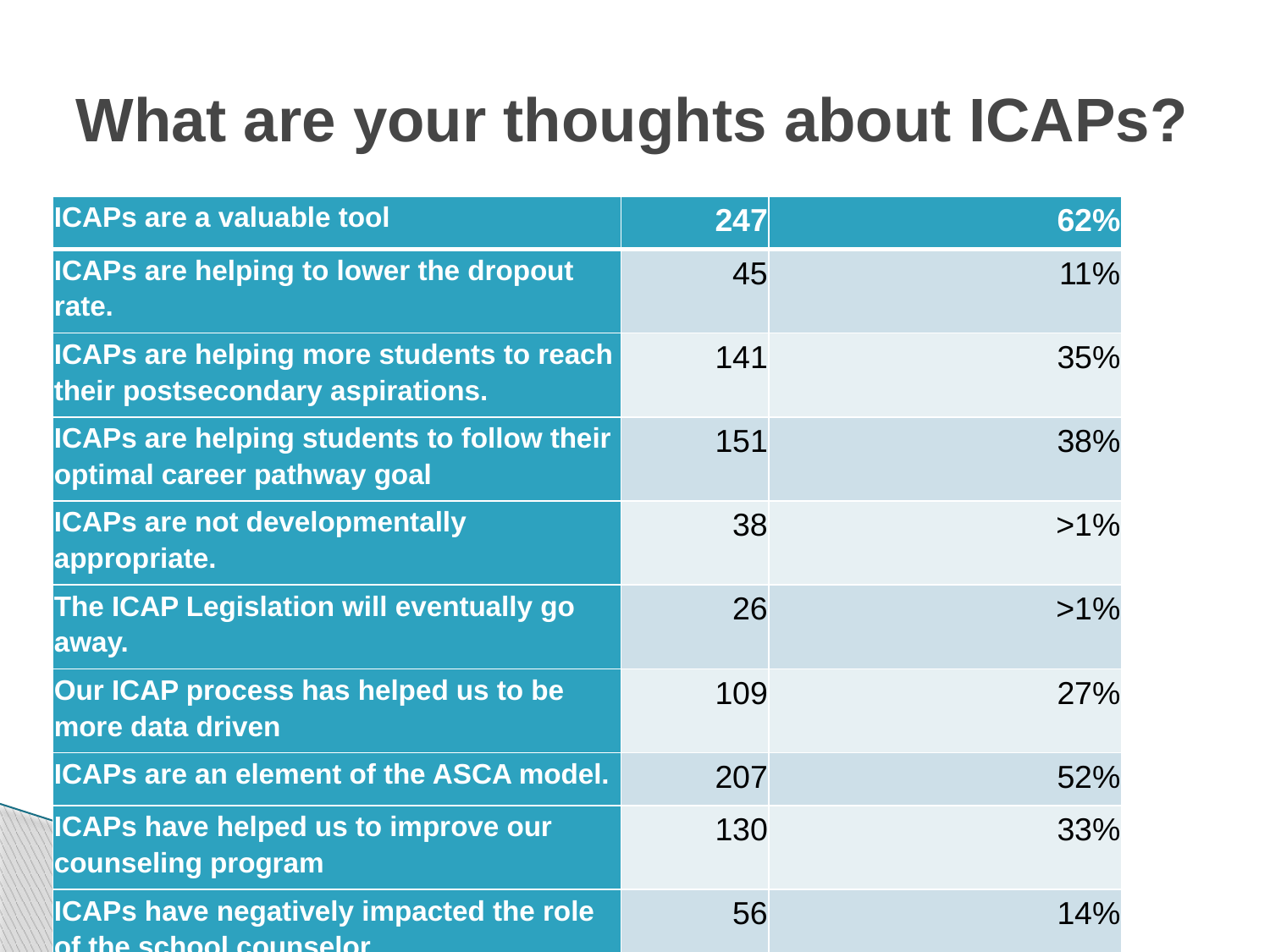

# What are your thoughts about ICAPs?
| ICAPs are a valuable tool | 247 | 62% |
| --- | --- | --- |
| ICAPs are helping to lower the dropout rate. | 45 | 11% |
| ICAPs are helping more students to reach their postsecondary aspirations. | 141 | 35% |
| ICAPs are helping students to follow their optimal career pathway goal | 151 | 38% |
| ICAPs are not developmentally appropriate. | 38 | >1% |
| The ICAP Legislation will eventually go away. | 26 | >1% |
| Our ICAP process has helped us to be more data driven | 109 | 27% |
| ICAPs are an element of the ASCA model. | 207 | 52% |
| ICAPs have helped us to improve our counseling program | 130 | 33% |
| ICAPs have negatively impacted the role of the school counselor. | 56 | 14% |